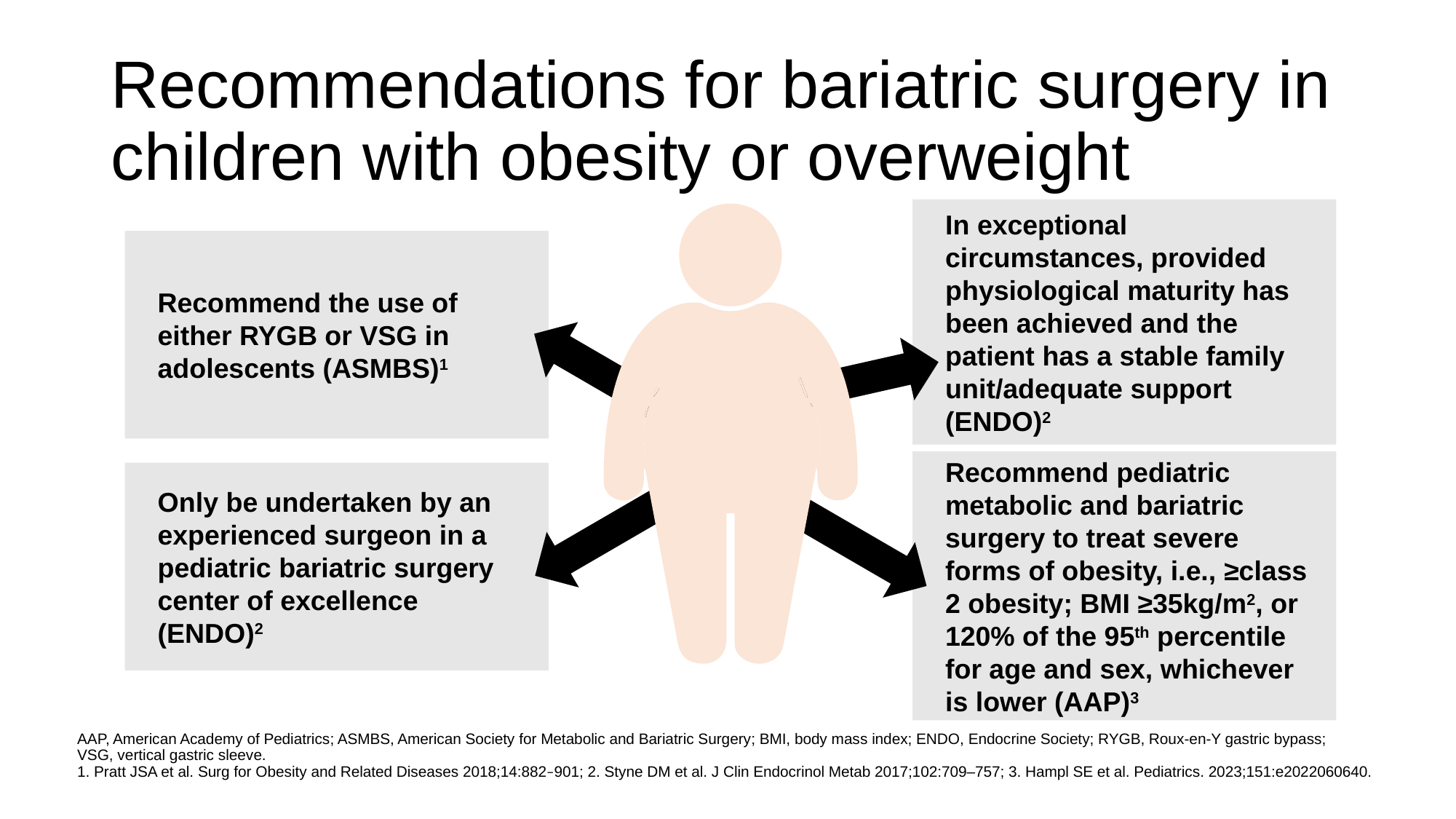

# Recommendations for bariatric surgery in children with obesity or overweight
In exceptional circumstances, provided physiological maturity has been achieved and the patient has a stable family unit/adequate support (ENDO)2

Recommend the use of either RYGB or VSG in adolescents (ASMBS)1

Recommend pediatric metabolic and bariatric surgery to treat severe forms of obesity, i.e., ≥class 2 obesity; BMI ≥35kg/m2, or 120% of the 95th percentile for age and sex, whichever is lower (AAP)3
Only be undertaken by an experienced surgeon in a pediatric bariatric surgery center of excellence (ENDO)2
AAP, American Academy of Pediatrics; ASMBS, American Society for Metabolic and Bariatric Surgery; BMI, body mass index; ENDO, Endocrine Society; RYGB, Roux-en-Y gastric bypass;
VSG, vertical gastric sleeve.
1. Pratt JSA et al. Surg for Obesity and Related Diseases 2018;14:882–901; 2. Styne DM et al. J Clin Endocrinol Metab 2017;102:709–757; 3. Hampl SE et al. Pediatrics. 2023;151:e2022060640.